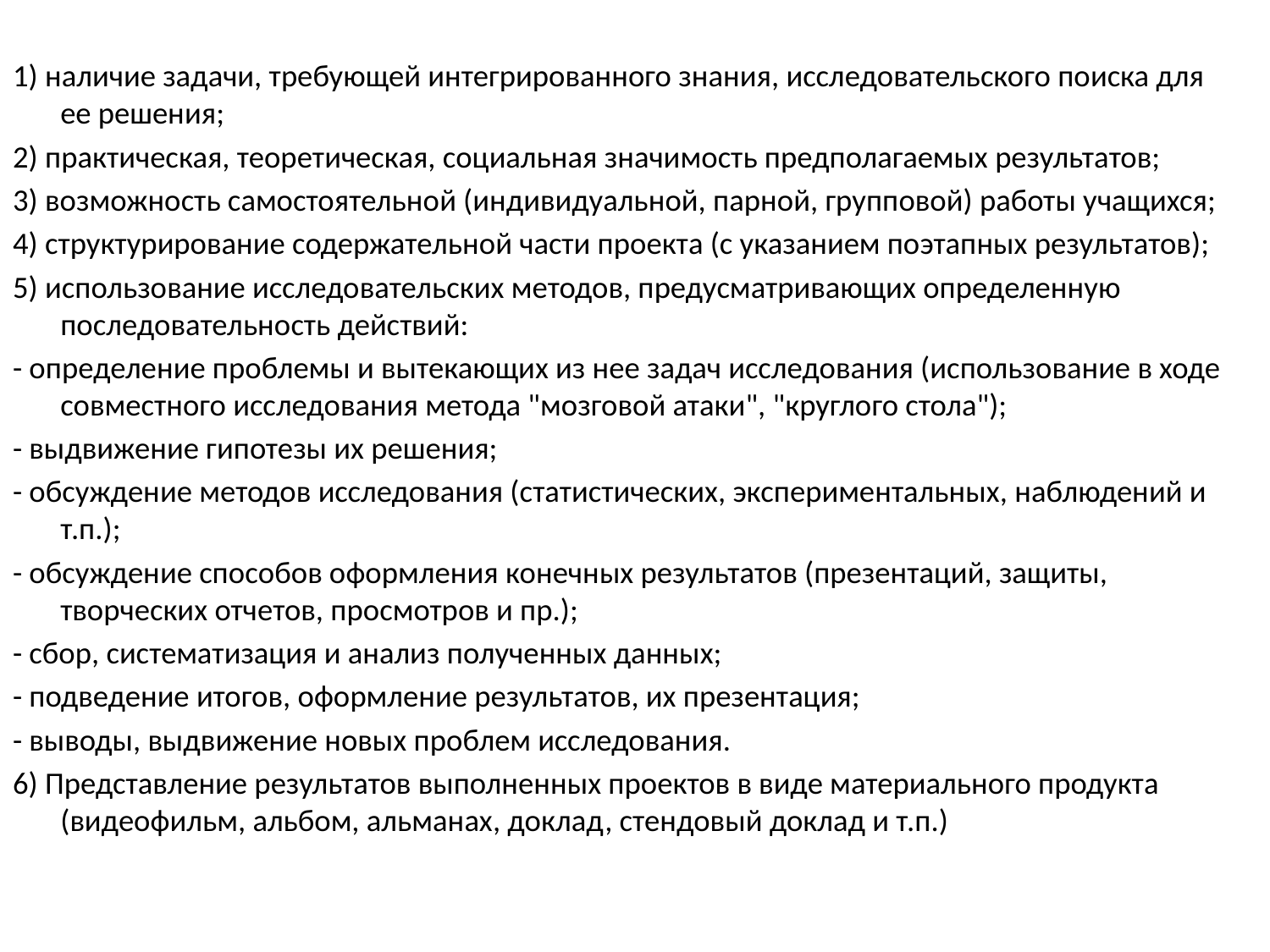

1) наличие задачи, требующей интегрированного знания, исследовательского поиска для ее решения;
2) практическая, теоретическая, социальная значимость предполагаемых результатов;
3) возможность самостоятельной (индивидуальной, парной, групповой) работы учащихся;
4) структурирование содержательной части проекта (с указанием поэтапных результатов);
5) использование исследовательских методов, предусматривающих определенную последовательность действий:
- определение проблемы и вытекающих из нее задач исследования (использование в ходе совместного исследования метода "мозговой атаки", "круглого стола");
- выдвижение гипотезы их решения;
- обсуждение методов исследования (статистических, экспериментальных, наблюдений и т.п.);
- обсуждение способов оформления конечных результатов (презентаций, защиты, творческих отчетов, просмотров и пр.);
- сбор, систематизация и анализ полученных данных;
- подведение итогов, оформление результатов, их презентация;
- выводы, выдвижение новых проблем исследования.
6) Представление результатов выполненных проектов в виде материального продукта (видеофильм, альбом, альманах, доклад, стендовый доклад и т.п.)